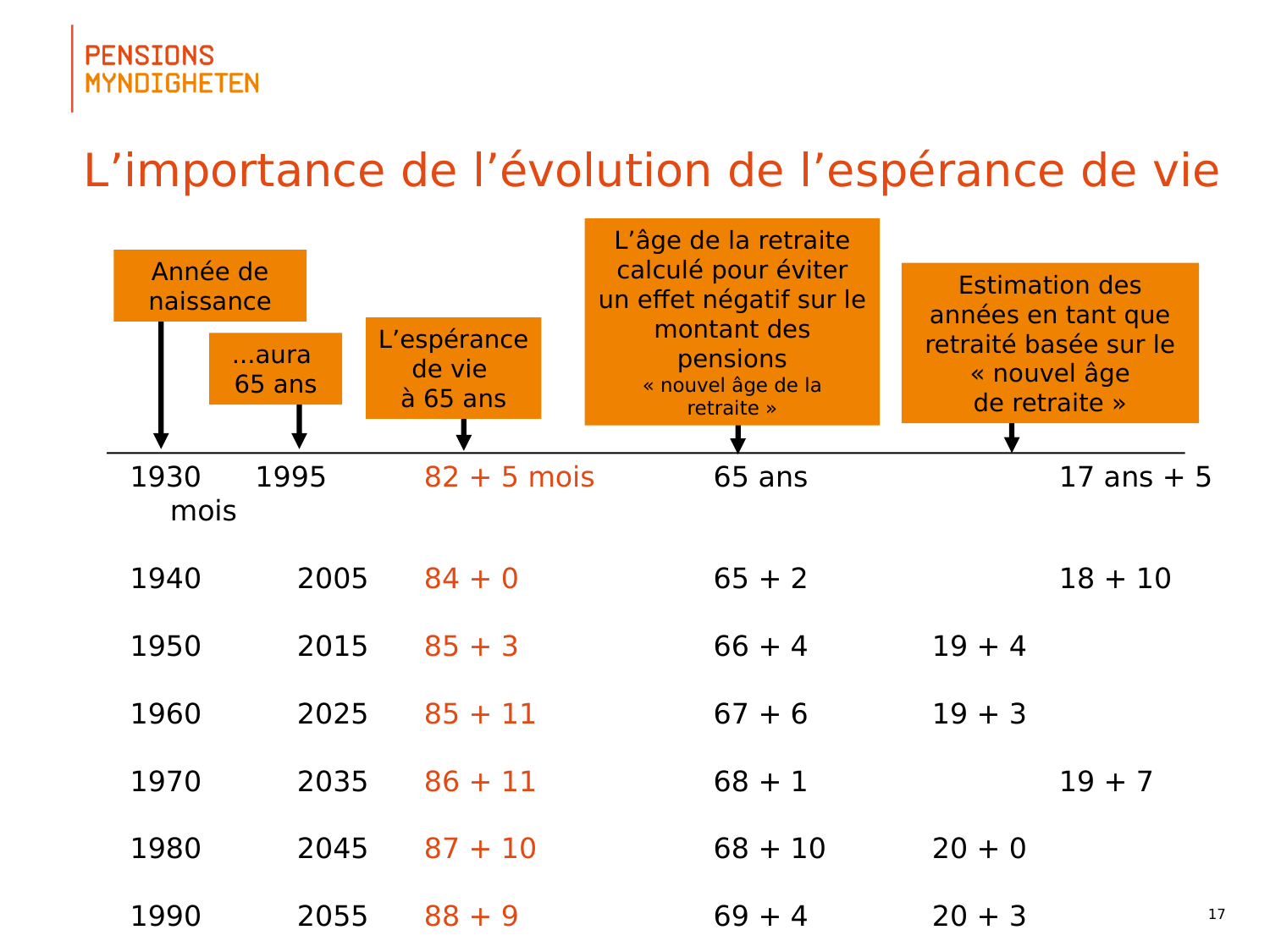

# L’importance de l’évolution de l’espérance de vie
L’âge de la retraite calculé pour éviter un effet négatif sur le montant des pensions
« nouvel âge de la retraite »

Année de naissance

Estimation des années en tant que retraité basée sur le « nouvel âge
de retraite »

L’espérance
de vie
à 65 ans

...aura
65 ans

      1995	82 + 5 mois    	    65 ans		17 ans + 5 mois

1940	2005	84 + 0	   	    65 + 2		18 + 10

1950	2015	85 + 3	  	    66 + 4 	19 + 4

1960	2025	85 + 11	  	    67 + 6 	19 + 3

1970	2035	86 + 11	  	    68 + 1	 	19 + 7

1980	2045	87 + 10	  	    68 + 10 	20 + 0

1990	2055	88 + 9	  	    69 + 4 	20 + 3

17